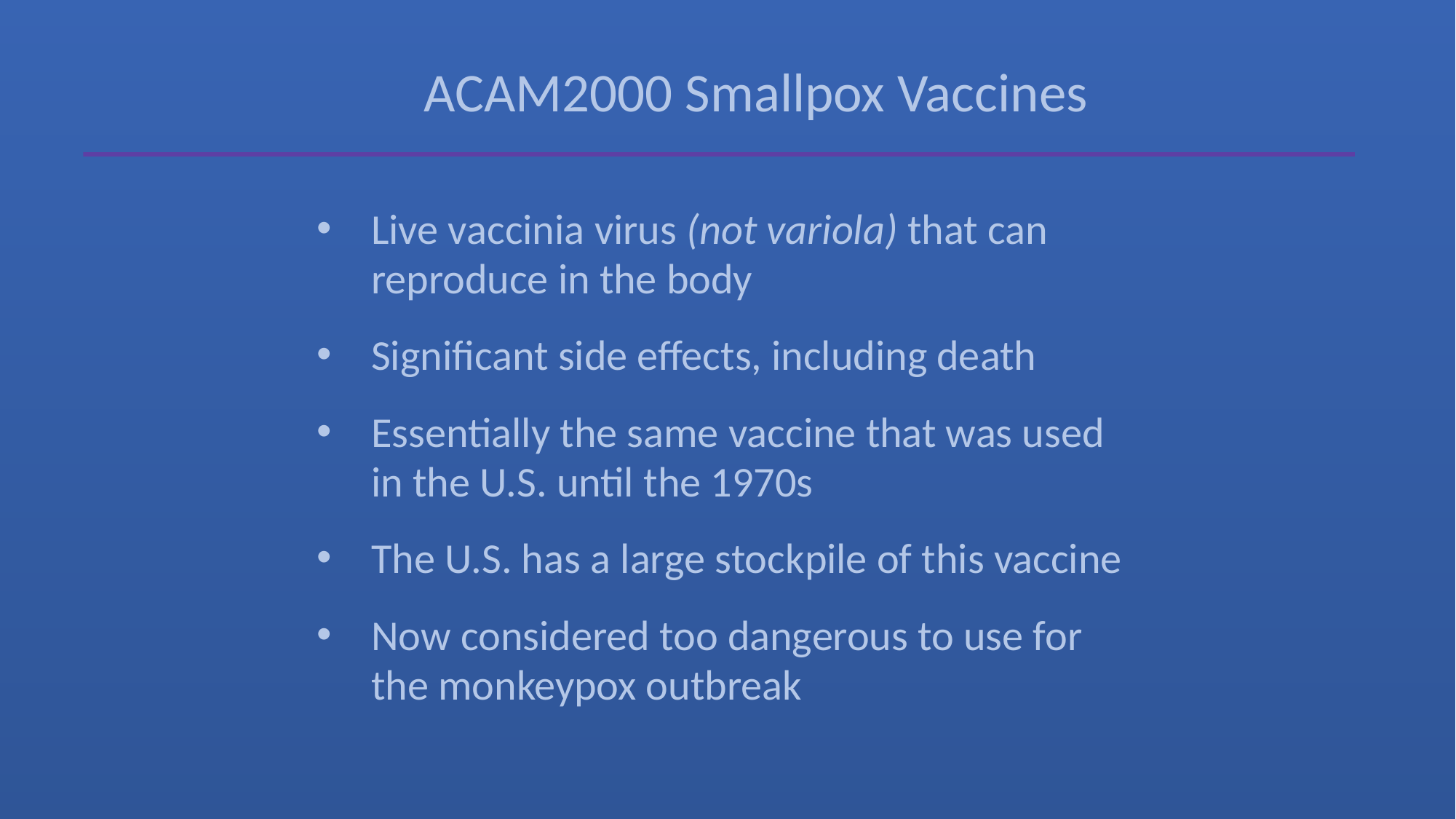

ACAM2000 Smallpox Vaccines
Live vaccinia virus (not variola) that can reproduce in the body
Significant side effects, including death
Essentially the same vaccine that was used in the U.S. until the 1970s
The U.S. has a large stockpile of this vaccine
Now considered too dangerous to use for the monkeypox outbreak